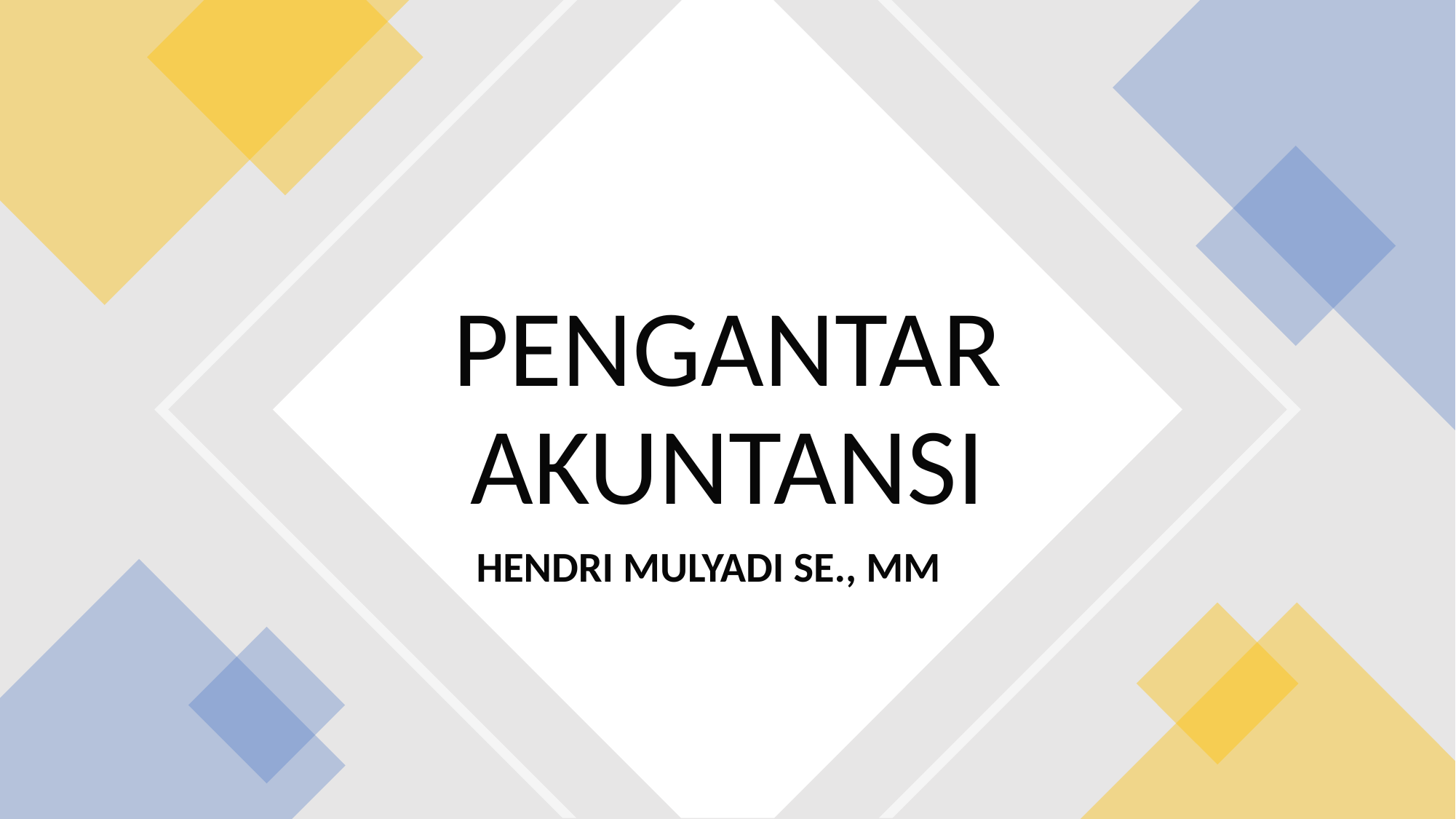

# PENGANTAR AKUNTANSI
HENDRI MULYADI SE., MM